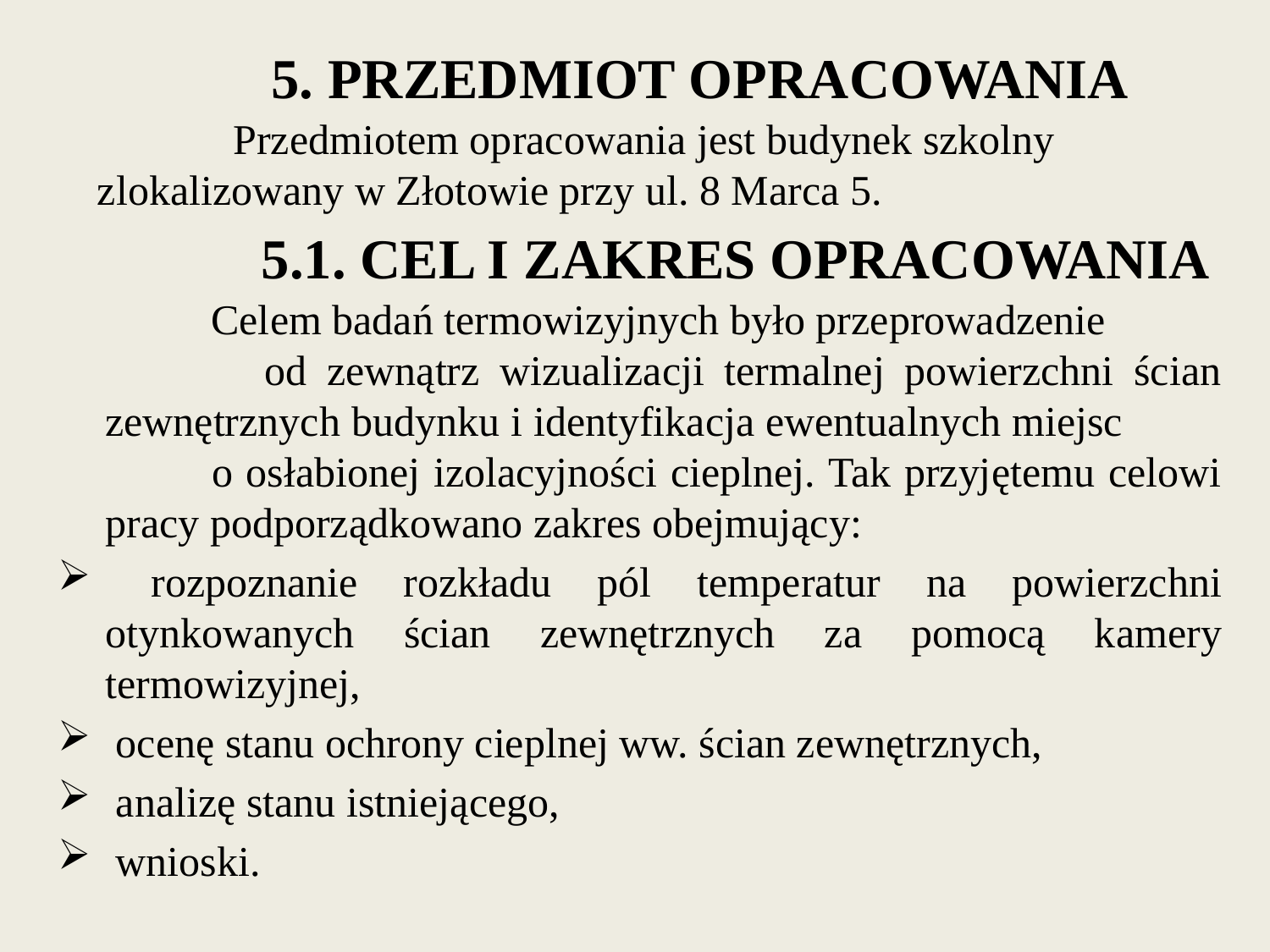

5. PRZEDMIOT OPRACOWANIA
	 Przedmiotem opracowania jest budynek szkolny  zlokalizowany w Złotowie przy ul. 8 Marca 5.
5.1. CEL I ZAKRES OPRACOWANIA
	          Celem badań termowizyjnych było przeprowadzenie                    od zewnątrz wizualizacji termalnej powierzchni ścian zewnętrznych budynku i identyfikacja ewentualnych miejsc                  o osłabionej izolacyjności cieplnej. Tak przyjętemu celowi pracy podporządkowano zakres obejmujący:
 rozpoznanie rozkładu pól temperatur na powierzchni otynkowanych ścian zewnętrznych za pomocą kamery termowizyjnej,
 ocenę stanu ochrony cieplnej ww. ścian zewnętrznych,
 analizę stanu istniejącego,
 wnioski.